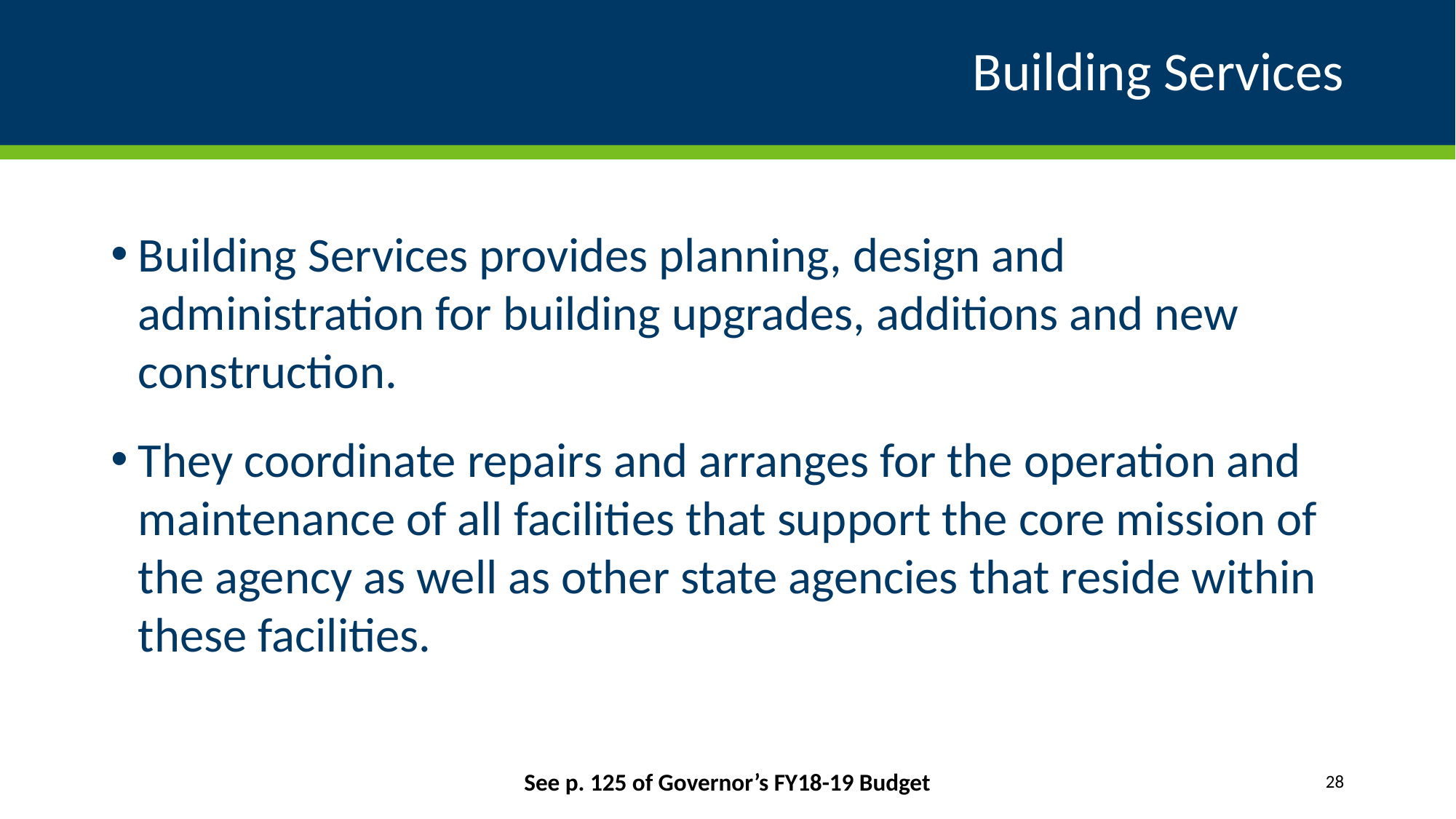

# Building Services
Building Services provides planning, design and administration for building upgrades, additions and new construction.
They coordinate repairs and arranges for the operation and maintenance of all facilities that support the core mission of the agency as well as other state agencies that reside within these facilities.
See p. 125 of Governor’s FY18-19 Budget
28